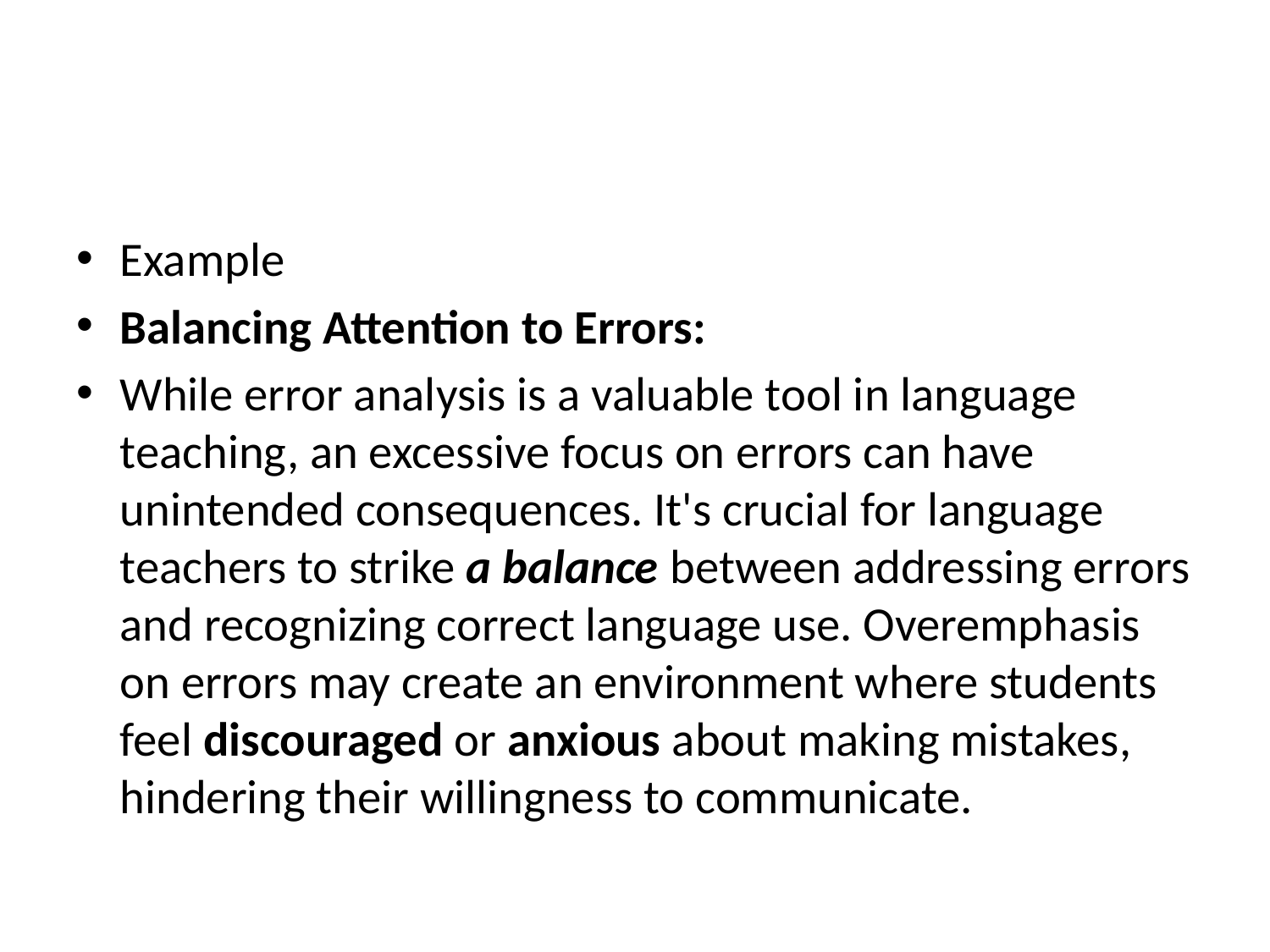

#
Example
Balancing Attention to Errors:
While error analysis is a valuable tool in language teaching, an excessive focus on errors can have unintended consequences. It's crucial for language teachers to strike a balance between addressing errors and recognizing correct language use. Overemphasis on errors may create an environment where students feel discouraged or anxious about making mistakes, hindering their willingness to communicate.